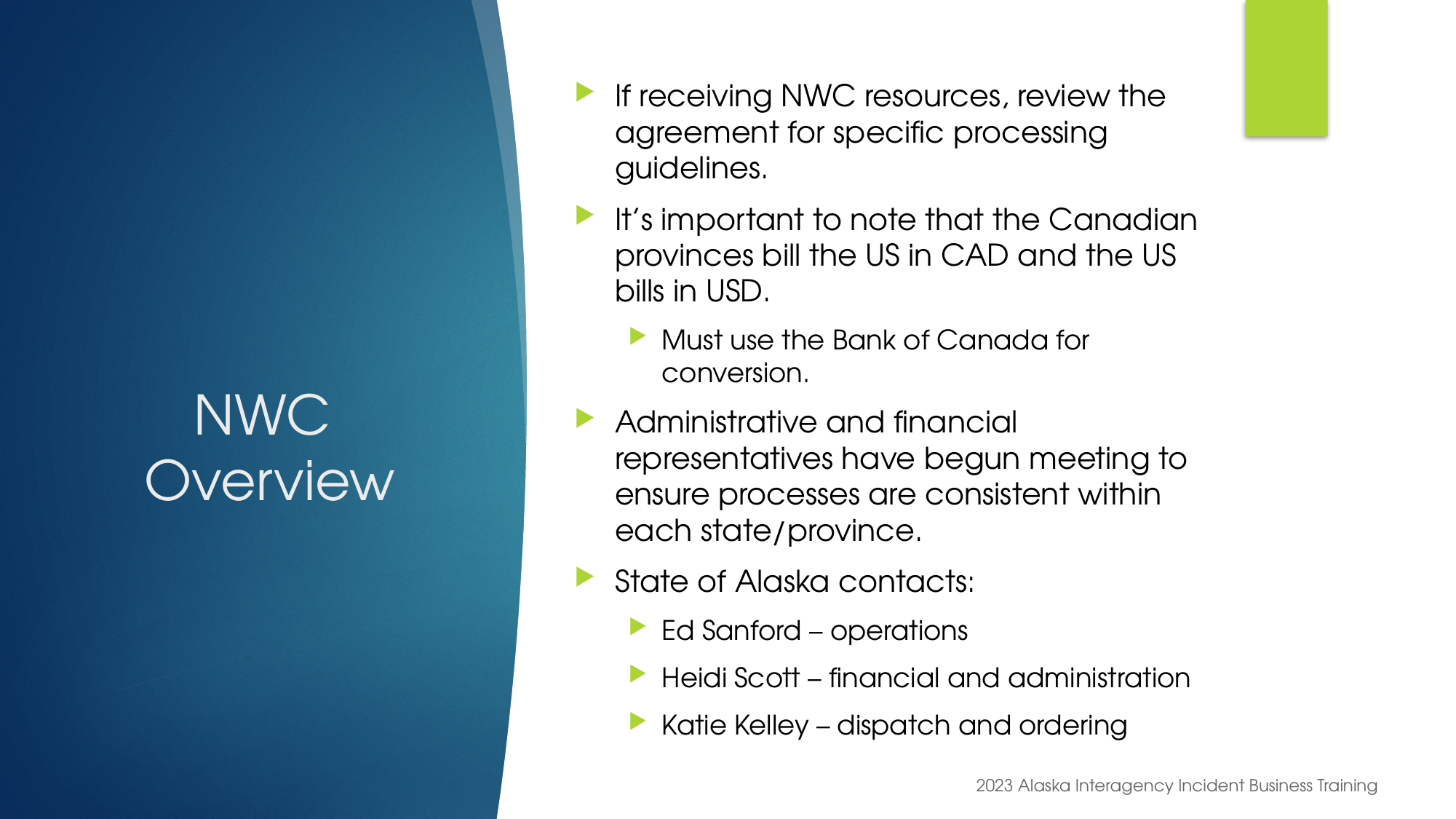

If receiving NWC resources, review the agreement for specific processing guidelines.
It’s important to note that the Canadian provinces bill the US in CAD and the US bills in USD.
Must use the Bank of Canada for conversion.
Administrative and financial representatives have begun meeting to ensure processes are consistent within each state/province.
State of Alaska contacts:
Ed Sanford – operations
Heidi Scott – financial and administration
Katie Kelley – dispatch and ordering

# NWC Overview
2023 Alaska Interagency Incident Business Training